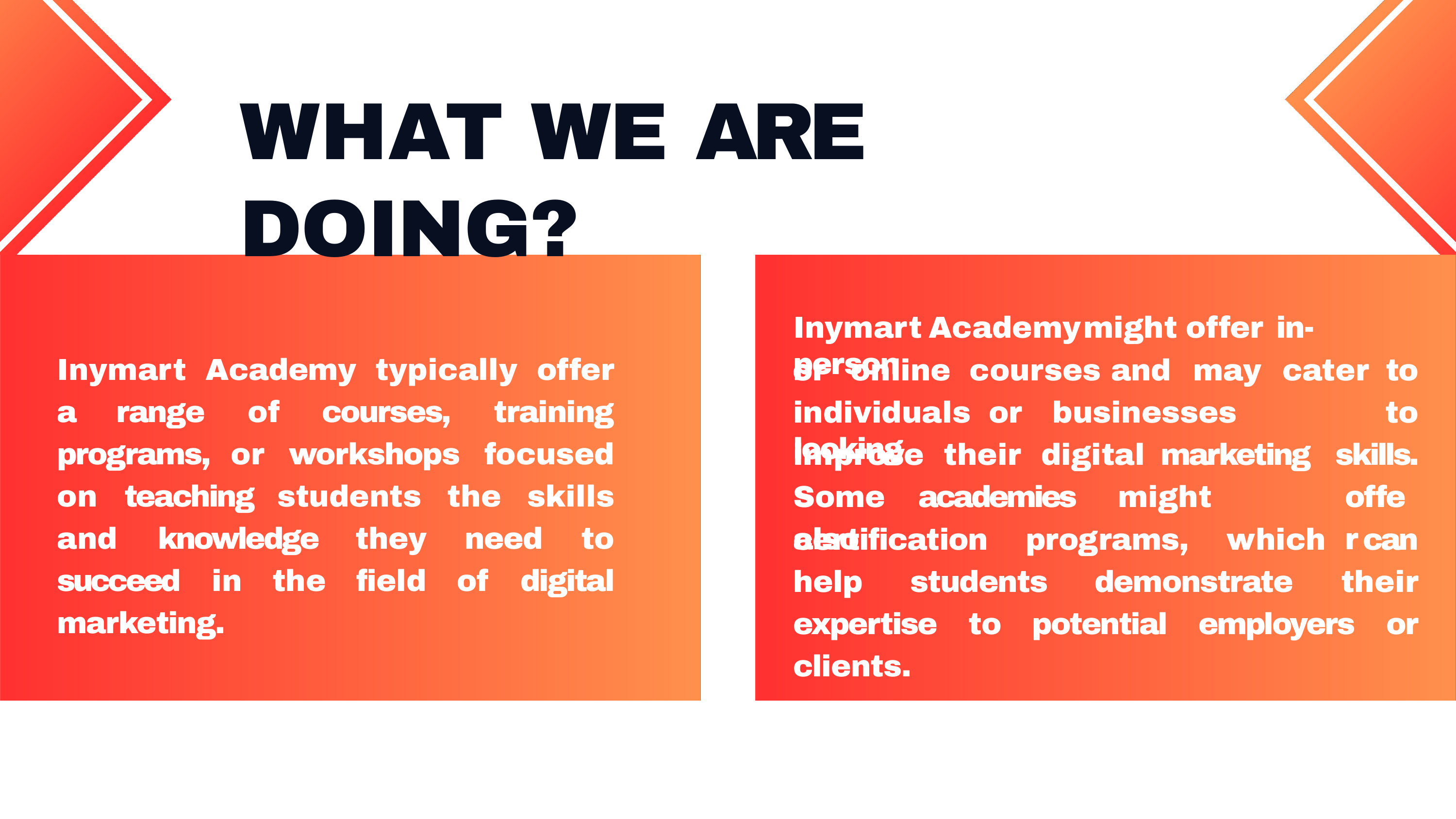

# WHAT WE ARE DOING?
Inymart	Academy	might	offer	in-person
Inymart Academy typically offer a range of courses, training programs, or workshops focused on teaching students the skills and knowledge they need to succeed in the field of digital marketing.
or	online	courses	and	may	cater	to
to
individuals	or	businesses	looking
improve	their	digital	marketing Some	academies	might	also
skills. offer
certification programs, which can help students demonstrate their expertise to potential employers or clients.